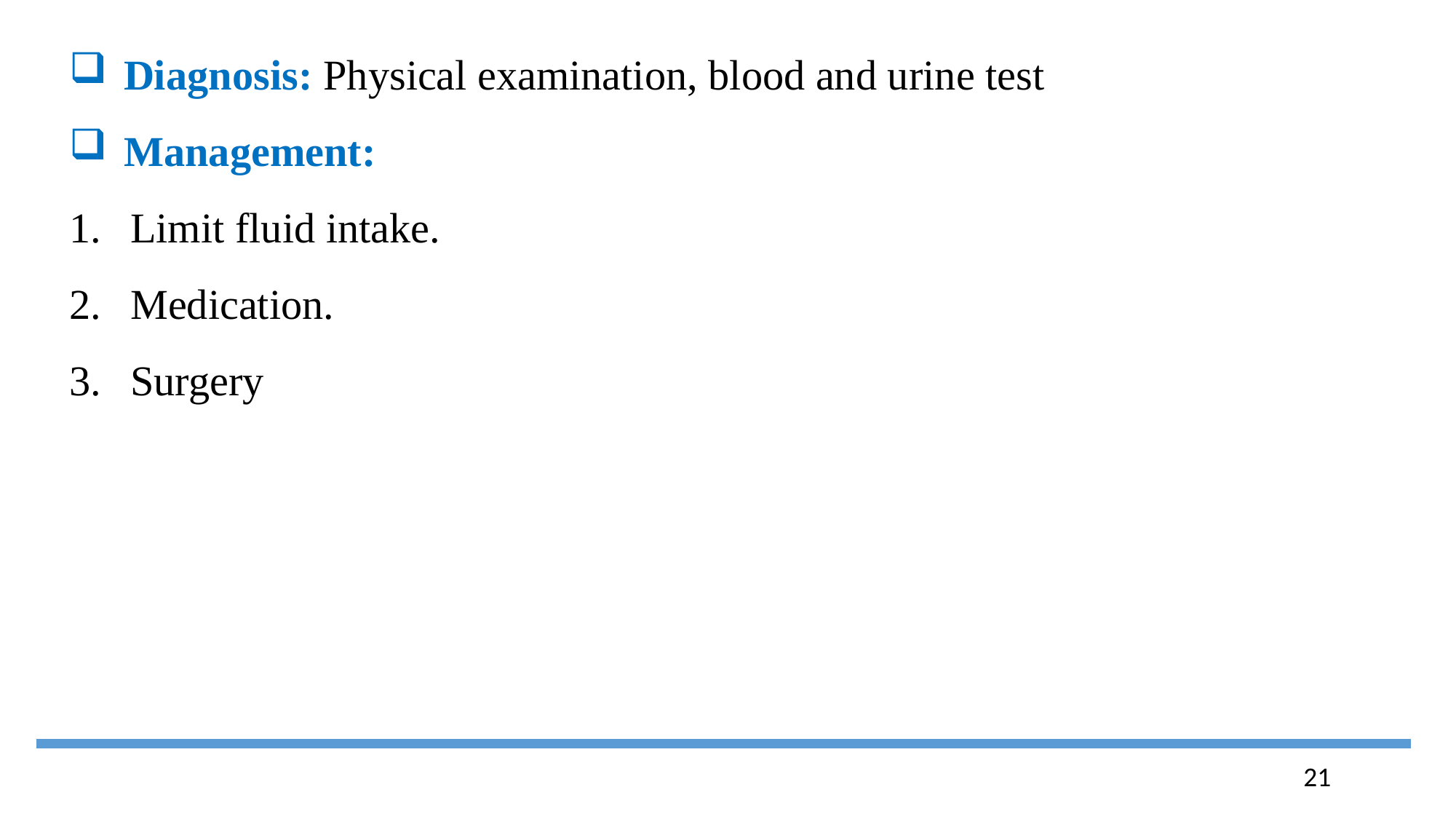

Diagnosis: Physical examination, blood and urine test
Management:
Limit fluid intake.
Medication.
Surgery

21